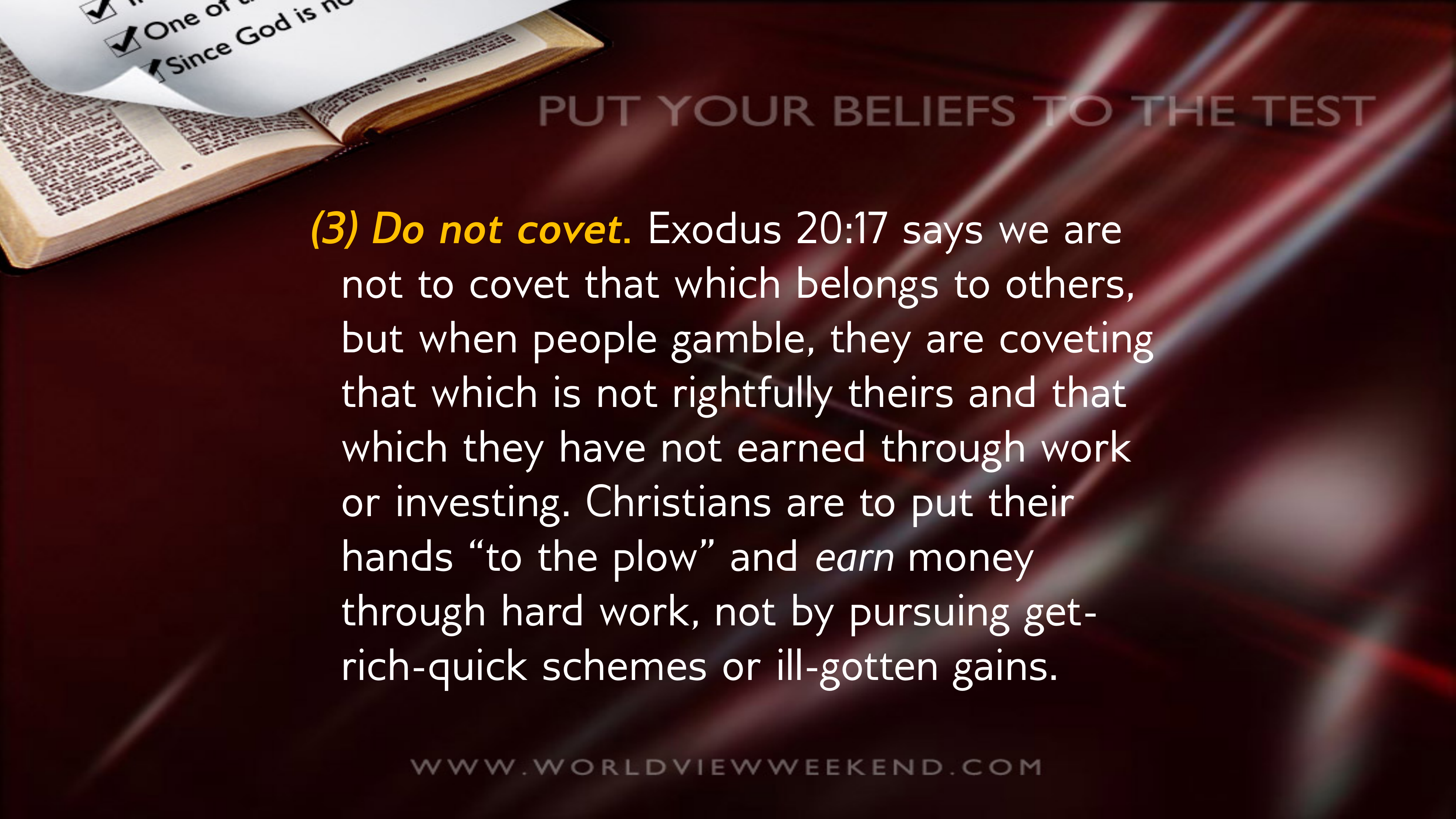

(3) Do not covet. Exodus 20:17 says we are not to covet that which belongs to others, but when people gamble, they are coveting that which is not rightfully theirs and that which they have not earned through work or investing. Christians are to put their hands “to the plow” and earn money through hard work, not by pursuing get-rich-quick schemes or ill-gotten gains.